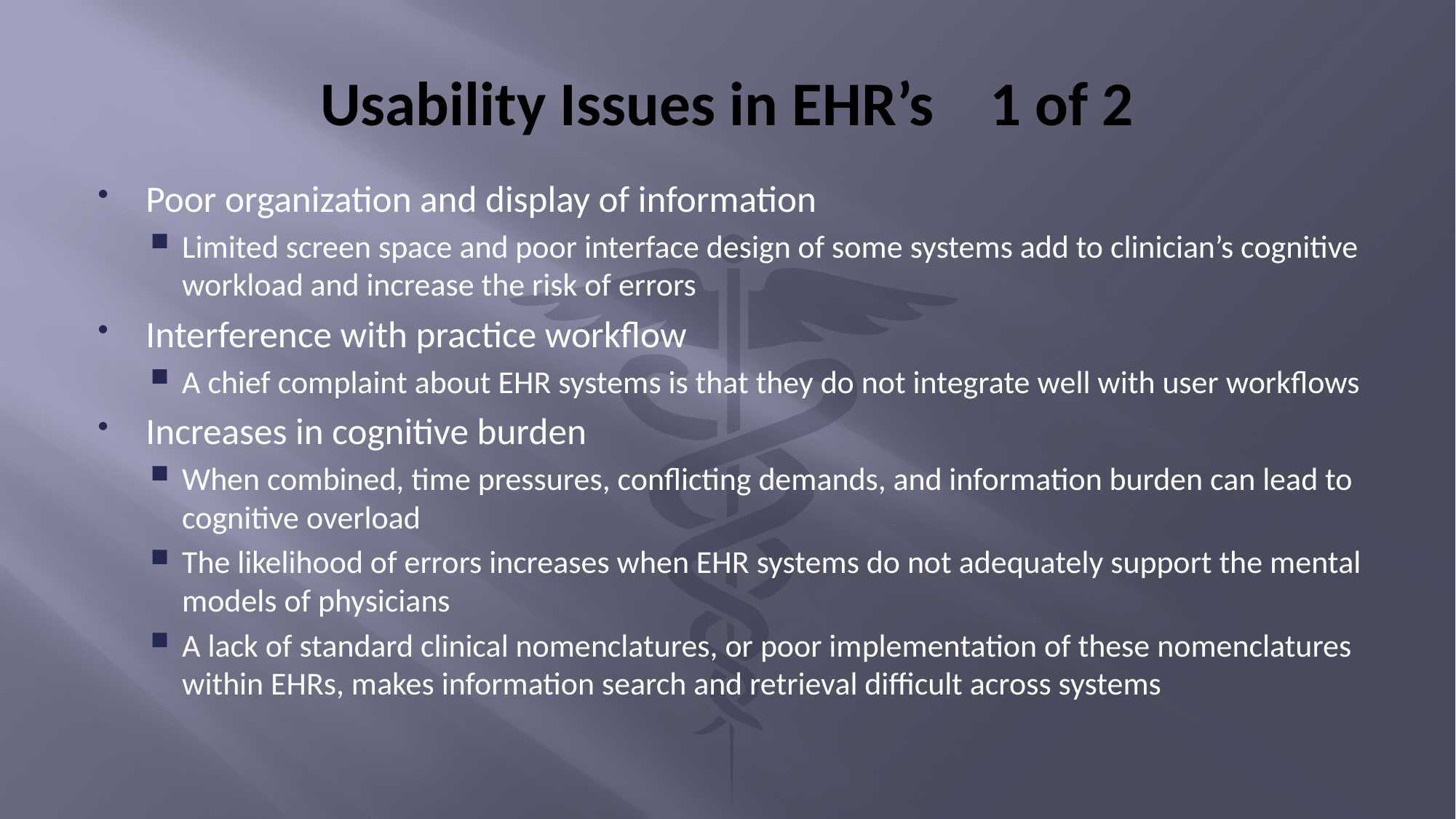

# Usability Issues in EHR’s    1 of 2
Poor organization and display of information
Limited screen space and poor interface design of some systems add to clinician’s cognitive workload and increase the risk of errors
Interference with practice workflow
A chief complaint about EHR systems is that they do not integrate well with user workflows
Increases in cognitive burden
When combined, time pressures, conflicting demands, and information burden can lead to cognitive overload
The likelihood of errors increases when EHR systems do not adequately support the mental models of physicians
A lack of standard clinical nomenclatures, or poor implementation of these nomenclatures within EHRs, makes information search and retrieval difficult across systems